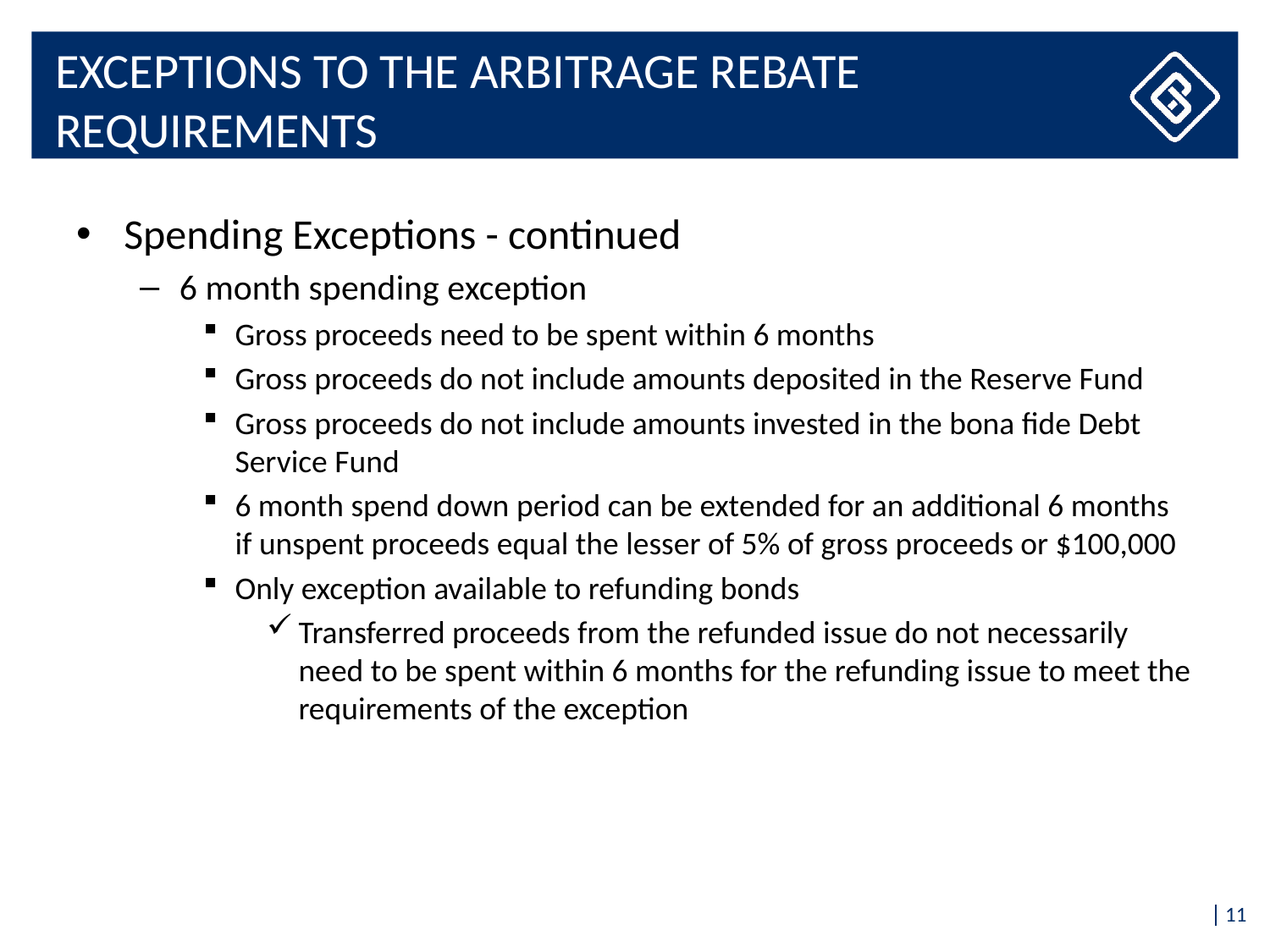

# Exceptions to the Arbitrage Rebate Requirements
Spending Exceptions - continued
6 month spending exception
Gross proceeds need to be spent within 6 months
Gross proceeds do not include amounts deposited in the Reserve Fund
Gross proceeds do not include amounts invested in the bona fide Debt Service Fund
6 month spend down period can be extended for an additional 6 months if unspent proceeds equal the lesser of 5% of gross proceeds or $100,000
Only exception available to refunding bonds
Transferred proceeds from the refunded issue do not necessarily need to be spent within 6 months for the refunding issue to meet the requirements of the exception
11